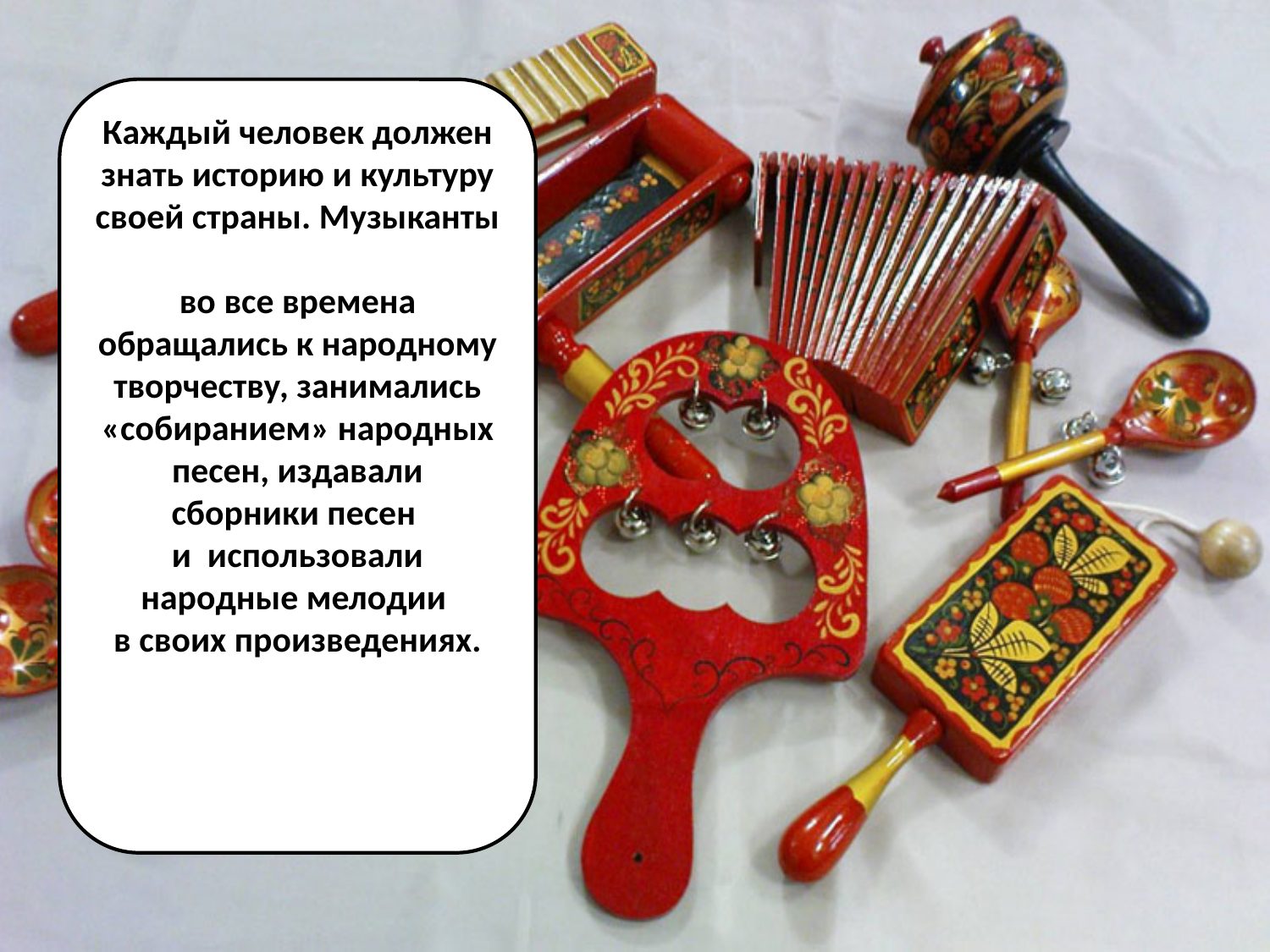

Каждый человек должен знать историю и культуру своей страны. Музыканты
во все времена обращались к народному творчеству, занимались «собиранием» народных песен, издавали сборники песен
и  использовали народные мелодии
в своих произведениях.